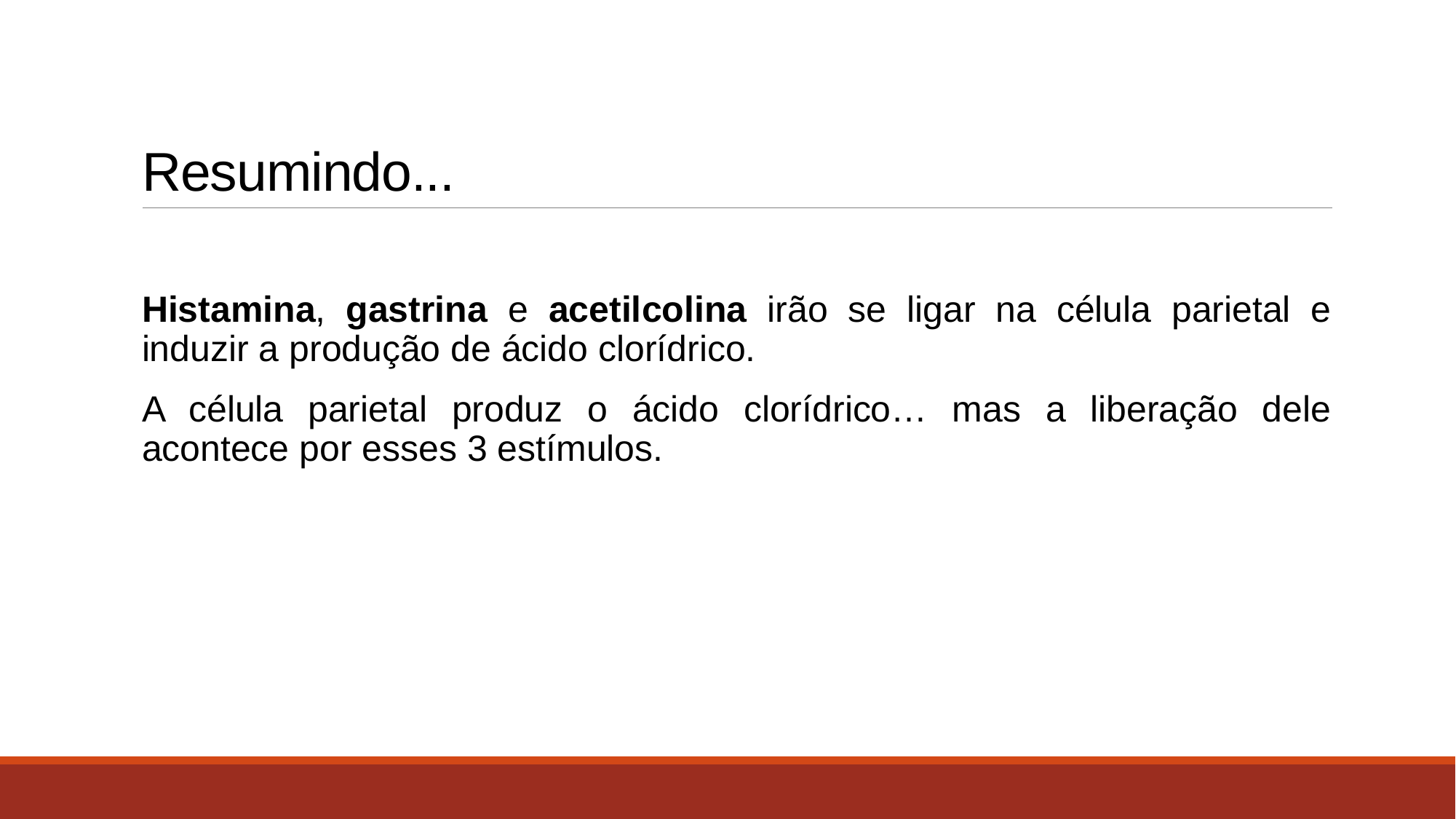

# Resumindo...

Histamina, gastrina e acetilcolina irão se ligar na célula parietal e induzir a produção de ácido clorídrico.
A célula parietal produz o ácido clorídrico… mas a liberação dele acontece por esses 3 estímulos.